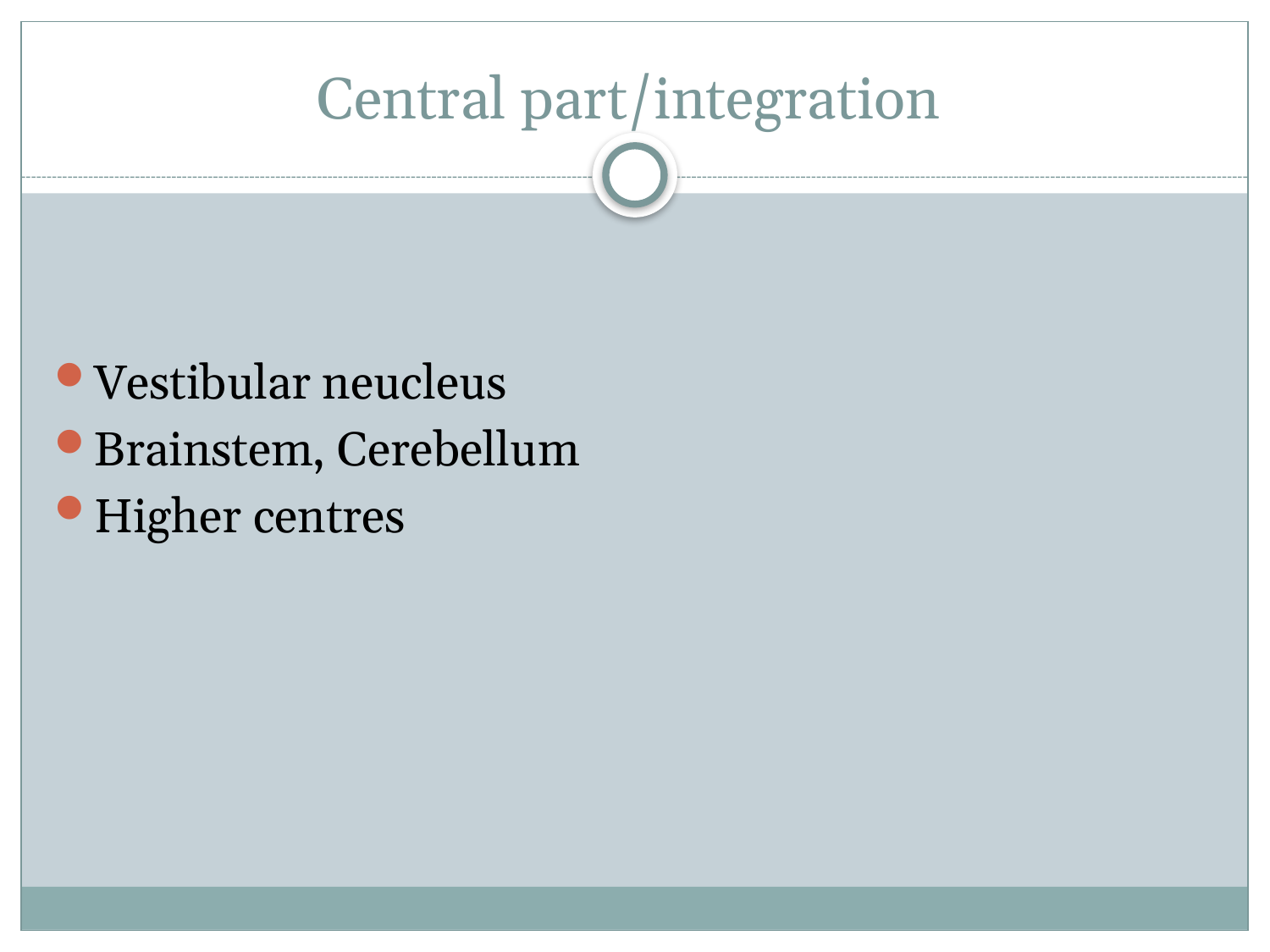

# Central part/integration

Vestibular neucleus
Brainstem, Cerebellum
Higher centres